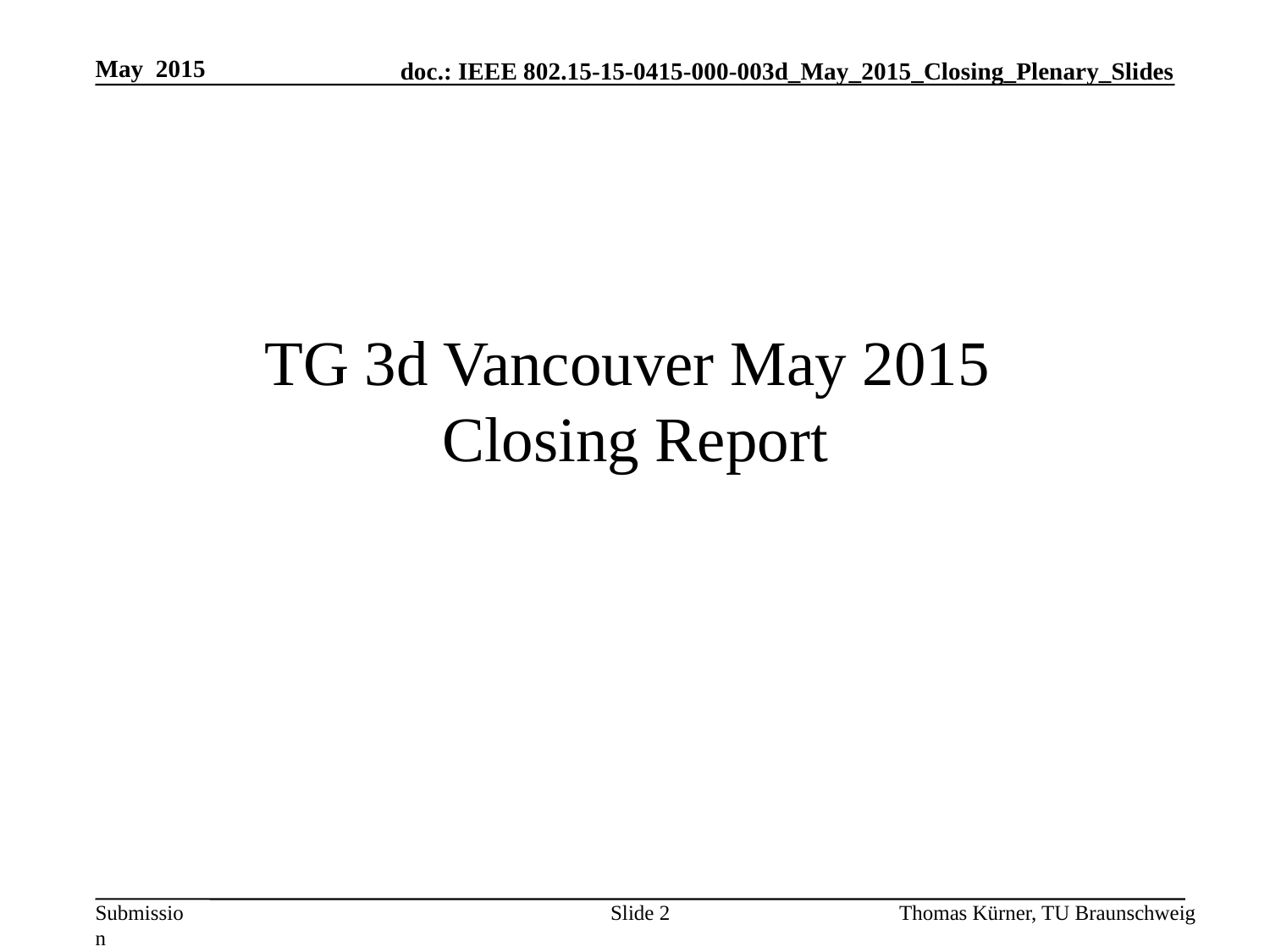

May  2015
# TG 3d Vancouver May 2015 Closing Report

Slide 2
Thomas Kürner, TU Braunschweig